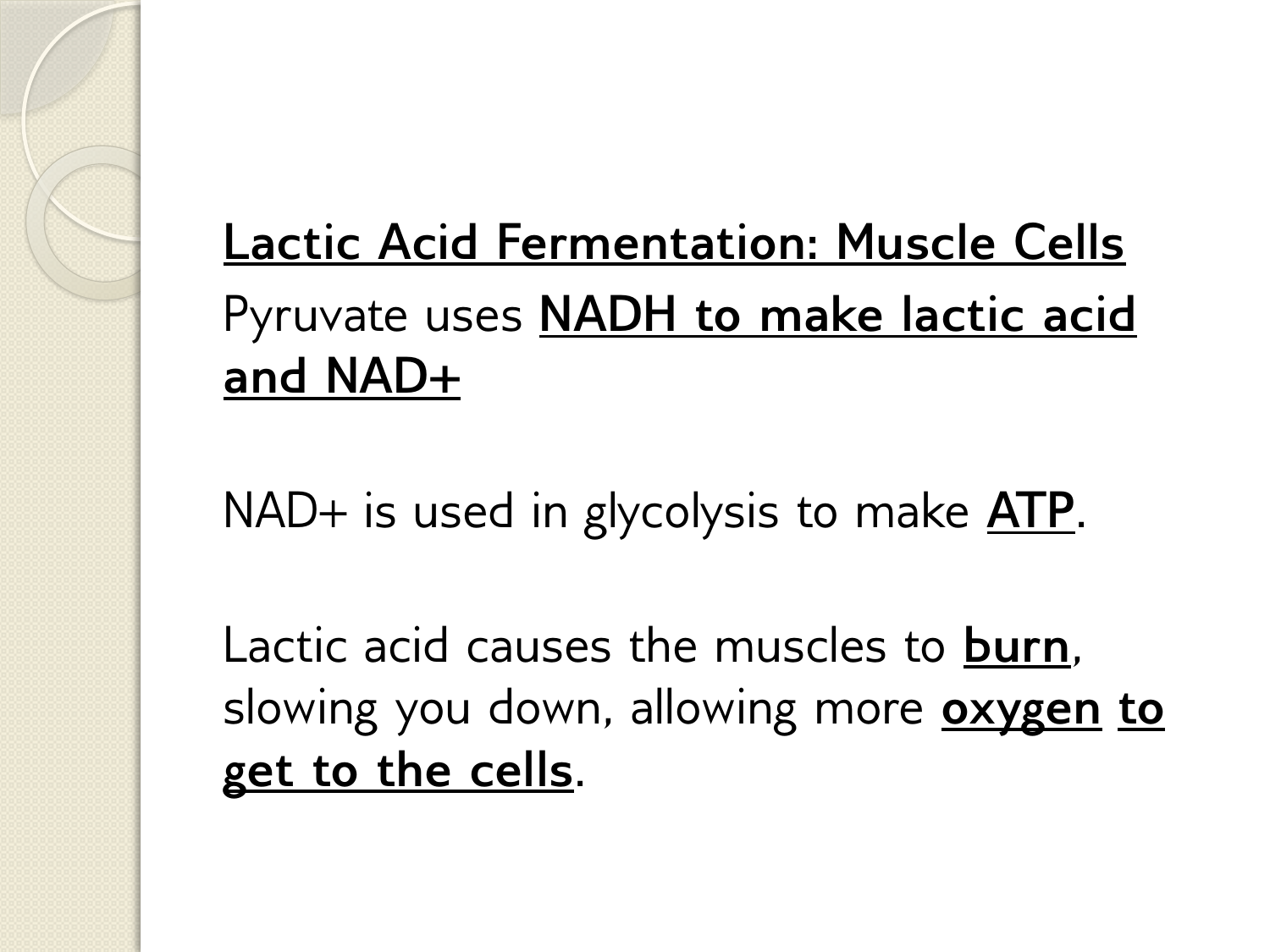

#
Lactic Acid Fermentation: Muscle Cells
Pyruvate uses NADH to make lactic acid and NAD+
NAD+ is used in glycolysis to make ATP.
Lactic acid causes the muscles to burn, slowing you down, allowing more oxygen to get to the cells.